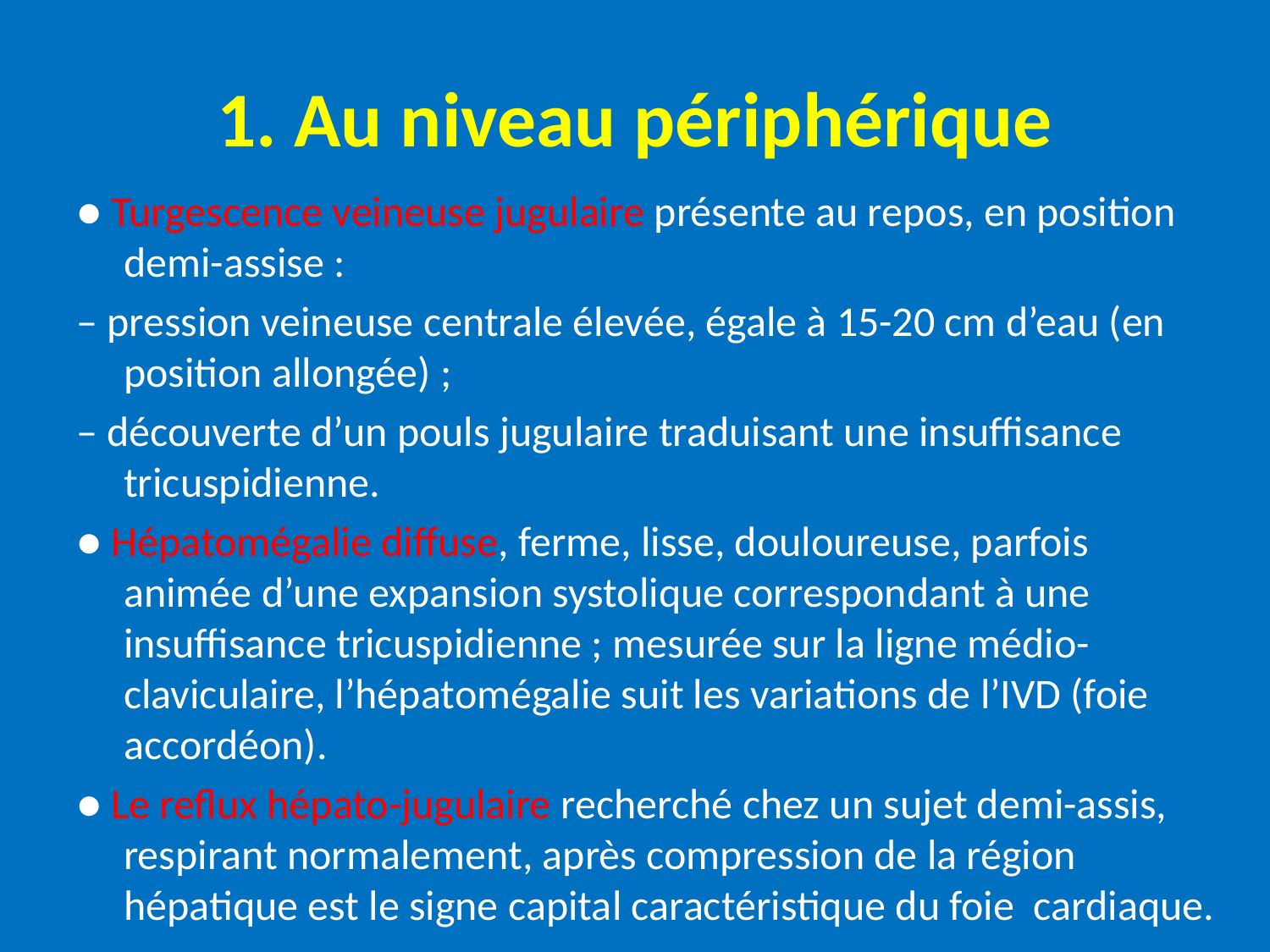

# 1. Au niveau périphérique
● Turgescence veineuse jugulaire présente au repos, en position demi-assise :
– pression veineuse centrale élevée, égale à 15-20 cm d’eau (en position allongée) ;
– découverte d’un pouls jugulaire traduisant une insuffisance tricuspidienne.
● Hépatomégalie diffuse, ferme, lisse, douloureuse, parfois animée d’une expansion systolique correspondant à une insuffisance tricuspidienne ; mesurée sur la ligne médio-claviculaire, l’hépatomégalie suit les variations de l’IVD (foie accordéon).
● Le reflux hépato-jugulaire recherché chez un sujet demi-assis, respirant normalement, après compression de la région hépatique est le signe capital caractéristique du foie  cardiaque.